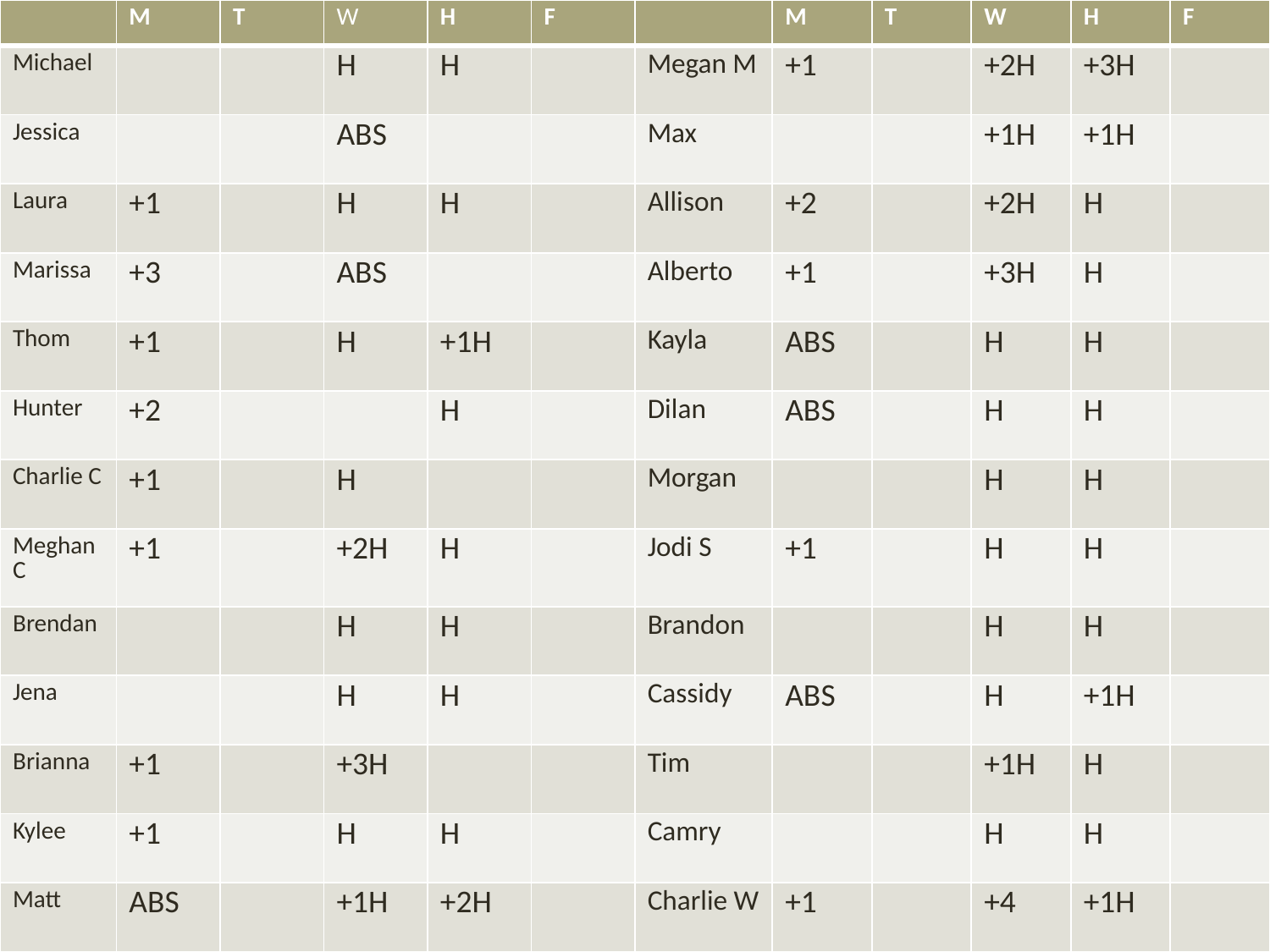

|  | M | T | W | H | F |  | M | T | W | H | F |
| --- | --- | --- | --- | --- | --- | --- | --- | --- | --- | --- | --- |
| Michael |  |  | H | H |  | Megan M | +1 |  | +2H | +3H |  |
| Jessica |  |  | ABS |  |  | Max |  |  | +1H | +1H |  |
| Laura | +1 |  | H | H |  | Allison | +2 |  | +2H | H |  |
| Marissa | +3 |  | ABS |  |  | Alberto | +1 |  | +3H | H |  |
| Thom | +1 |  | H | +1H |  | Kayla | ABS |  | H | H |  |
| Hunter | +2 |  |  | H |  | Dilan | ABS |  | H | H |  |
| Charlie C | +1 |  | H |  |  | Morgan |  |  | H | H |  |
| Meghan C | +1 |  | +2H | H |  | Jodi S | +1 |  | H | H |  |
| Brendan |  |  | H | H |  | Brandon |  |  | H | H |  |
| Jena |  |  | H | H |  | Cassidy | ABS |  | H | +1H |  |
| Brianna | +1 |  | +3H |  |  | Tim |  |  | +1H | H |  |
| Kylee | +1 |  | H | H |  | Camry |  |  | H | H |  |
| Matt | ABS |  | +1H | +2H |  | Charlie W | +1 |  | +4 | +1H |  |